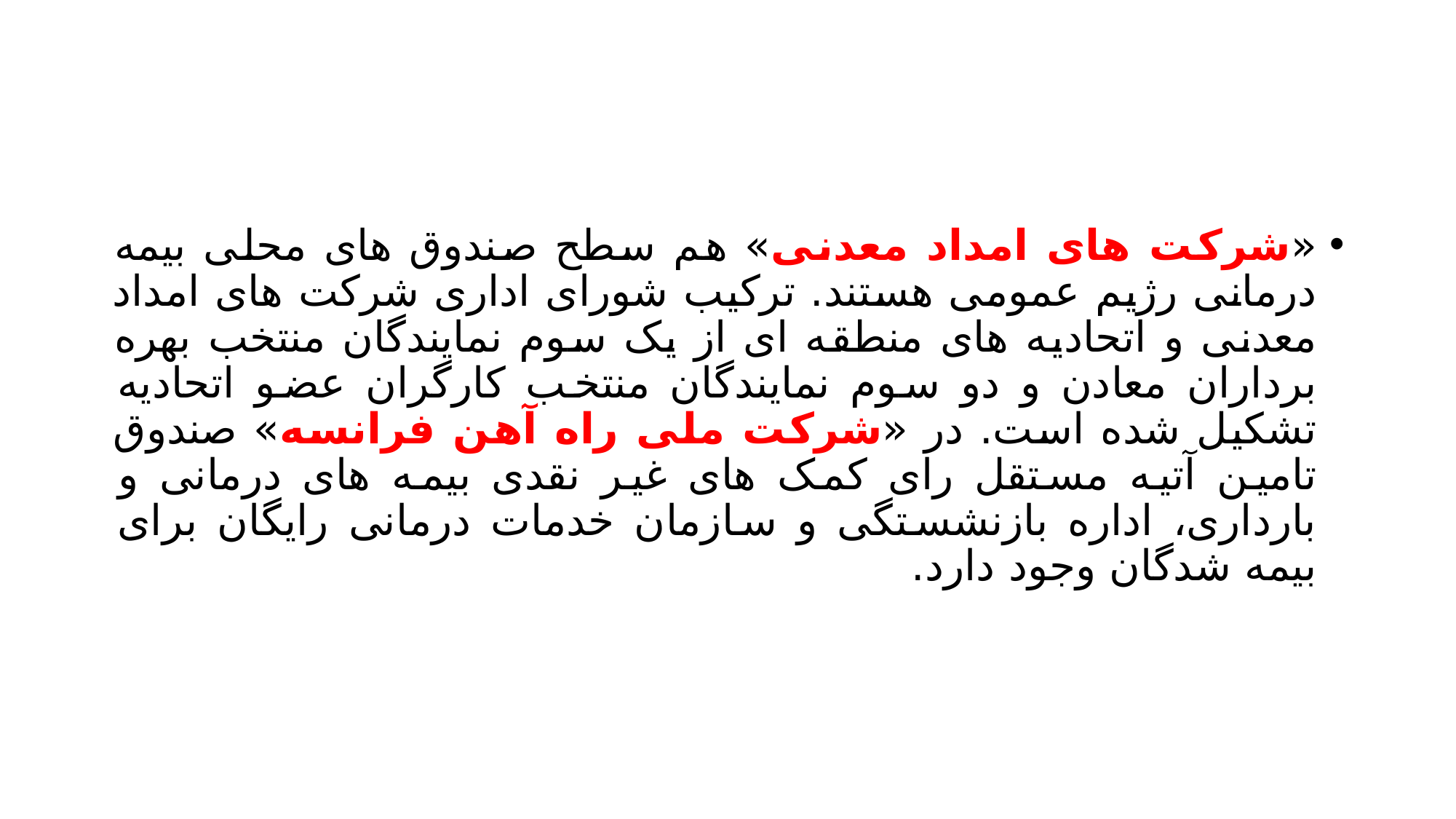

#
«شرکت های امداد معدنی» هم سطح صندوق های محلی بیمه درمانی رژیم عمومی هستند. ترکیب شورای اداری شرکت های امداد معدنی و اتحادیه های منطقه ای از یک سوم نمایندگان منتخب بهره برداران معادن و دو سوم نمایندگان منتخب کارگران عضو اتحادیه تشکیل شده است. در «شرکت ملی راه آهن فرانسه» صندوق تامین آتیه مستقل رای کمک های غیر نقدی بیمه های درمانی و بارداری، اداره بازنشستگی و سازمان خدمات درمانی رایگان برای بیمه شدگان وجود دارد.